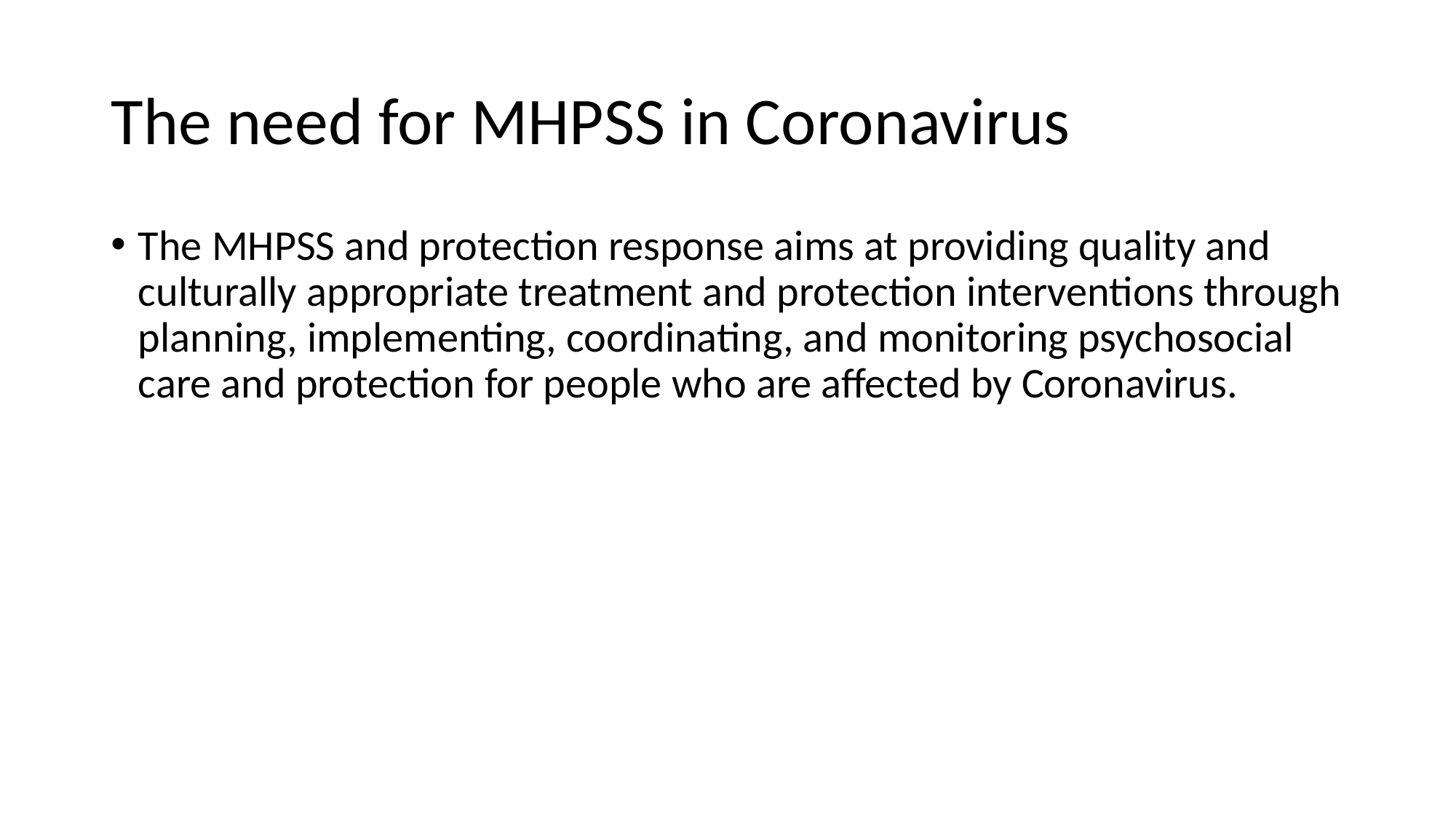

# The need for MHPSS in Coronavirus
The MHPSS and protection response aims at providing quality and culturally appropriate treatment and protection interventions through planning, implementing, coordinating, and monitoring psychosocial care and protection for people who are affected by Coronavirus.